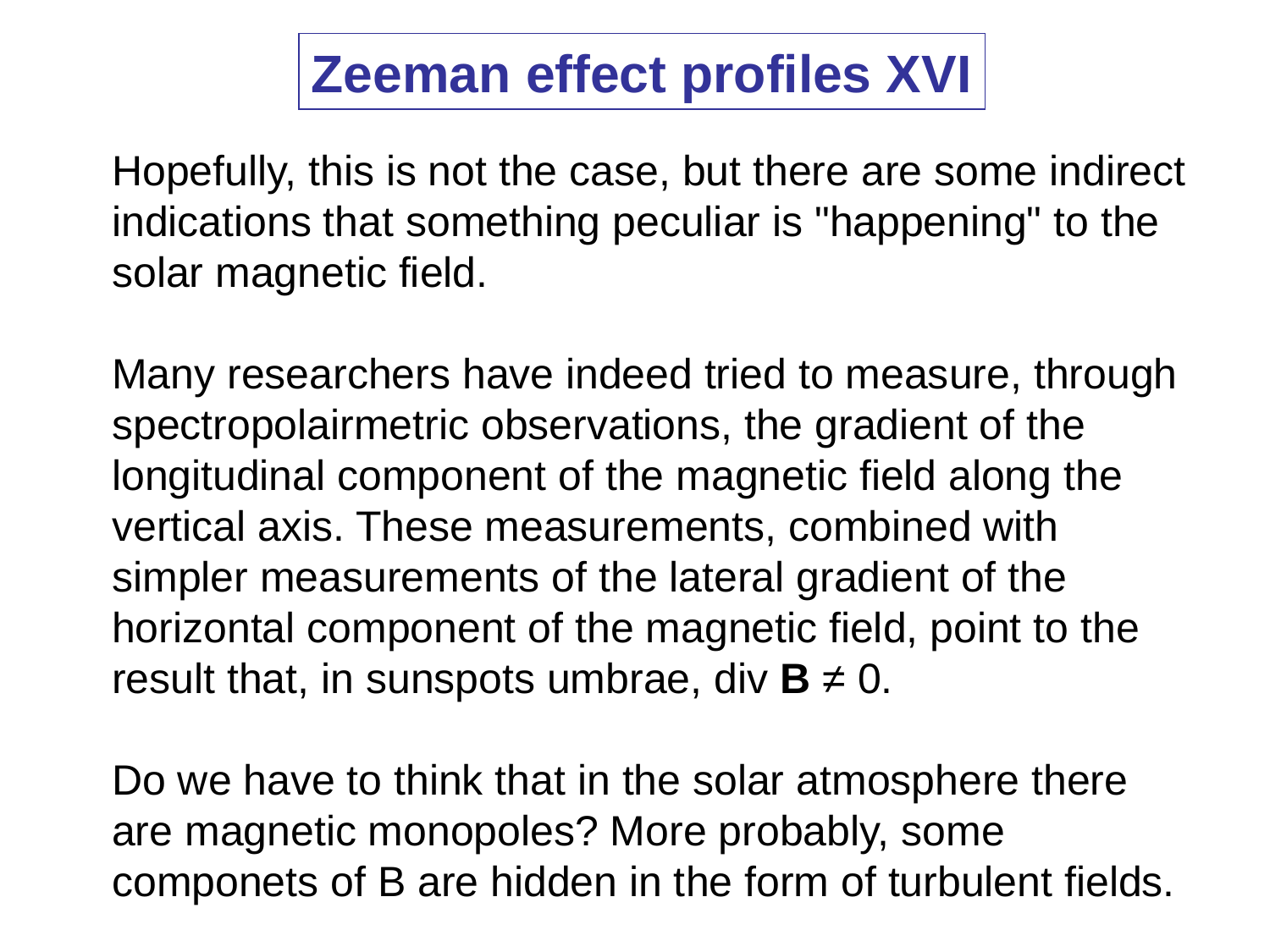

Zeeman effect profiles XVI
Hopefully, this is not the case, but there are some indirect indications that something peculiar is "happening" to the solar magnetic field.

Many researchers have indeed tried to measure, through spectropolairmetric observations, the gradient of the longitudinal component of the magnetic field along the vertical axis. These measurements, combined with simpler measurements of the lateral gradient of the horizontal component of the magnetic field, point to the result that, in sunspots umbrae, div B ≠ 0.

Do we have to think that in the solar atmosphere there are magnetic monopoles? More probably, some componets of B are hidden in the form of turbulent fields.